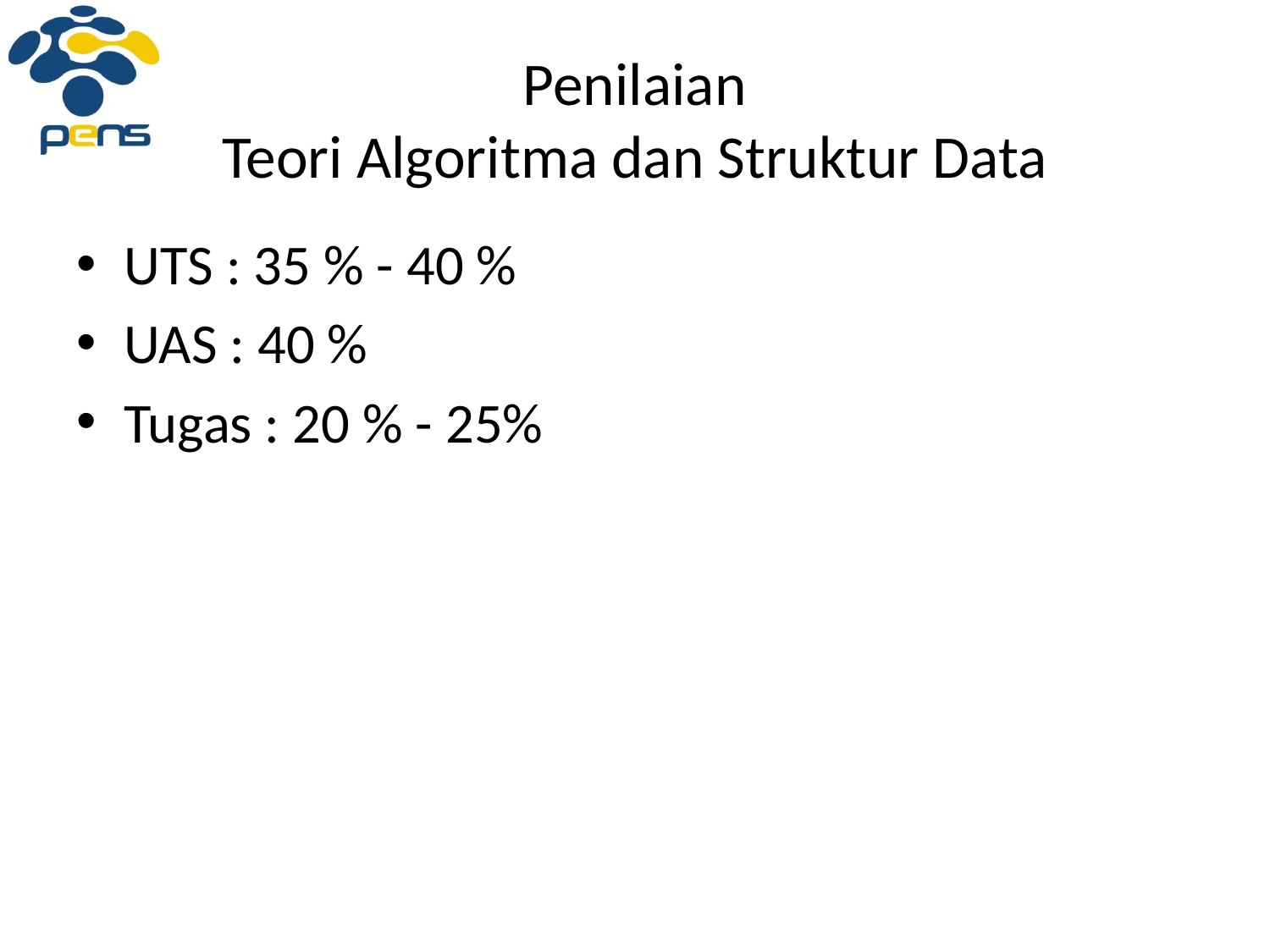

# Penilaian Teori Algoritma dan Struktur Data
UTS : 35 % - 40 %
UAS : 40 %
Tugas : 20 % - 25%